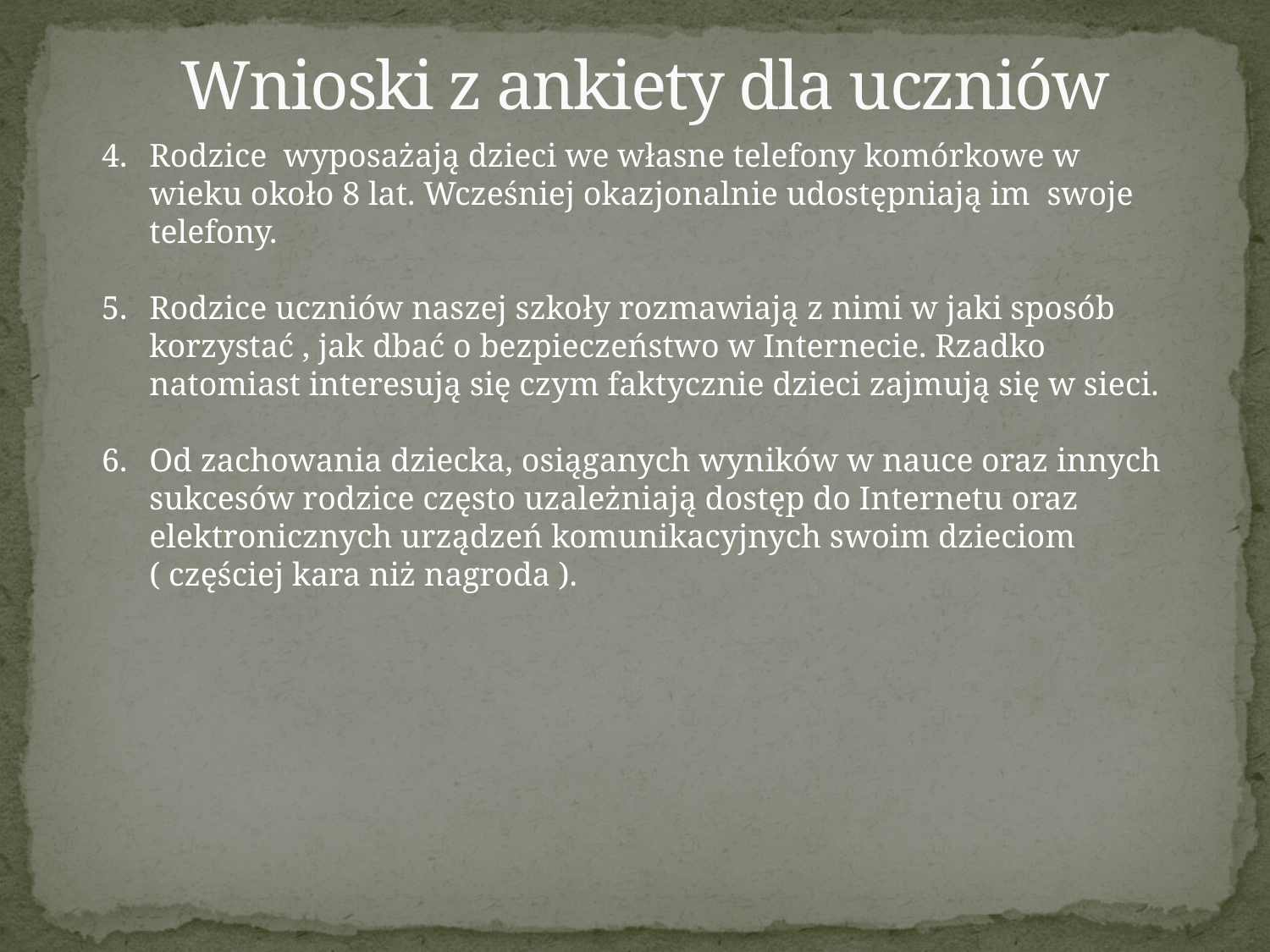

# Wnioski z ankiety dla uczniów
Rodzice  wyposażają dzieci we własne telefony komórkowe w wieku około 8 lat. Wcześniej okazjonalnie udostępniają im  swoje telefony.

Rodzice uczniów naszej szkoły rozmawiają z nimi w jaki sposób korzystać , jak dbać o bezpieczeństwo w Internecie. Rzadko natomiast interesują się czym faktycznie dzieci zajmują się w sieci.

Od zachowania dziecka, osiąganych wyników w nauce oraz innych sukcesów rodzice często uzależniają dostęp do Internetu oraz elektronicznych urządzeń komunikacyjnych swoim dzieciom ( częściej kara niż nagroda ).